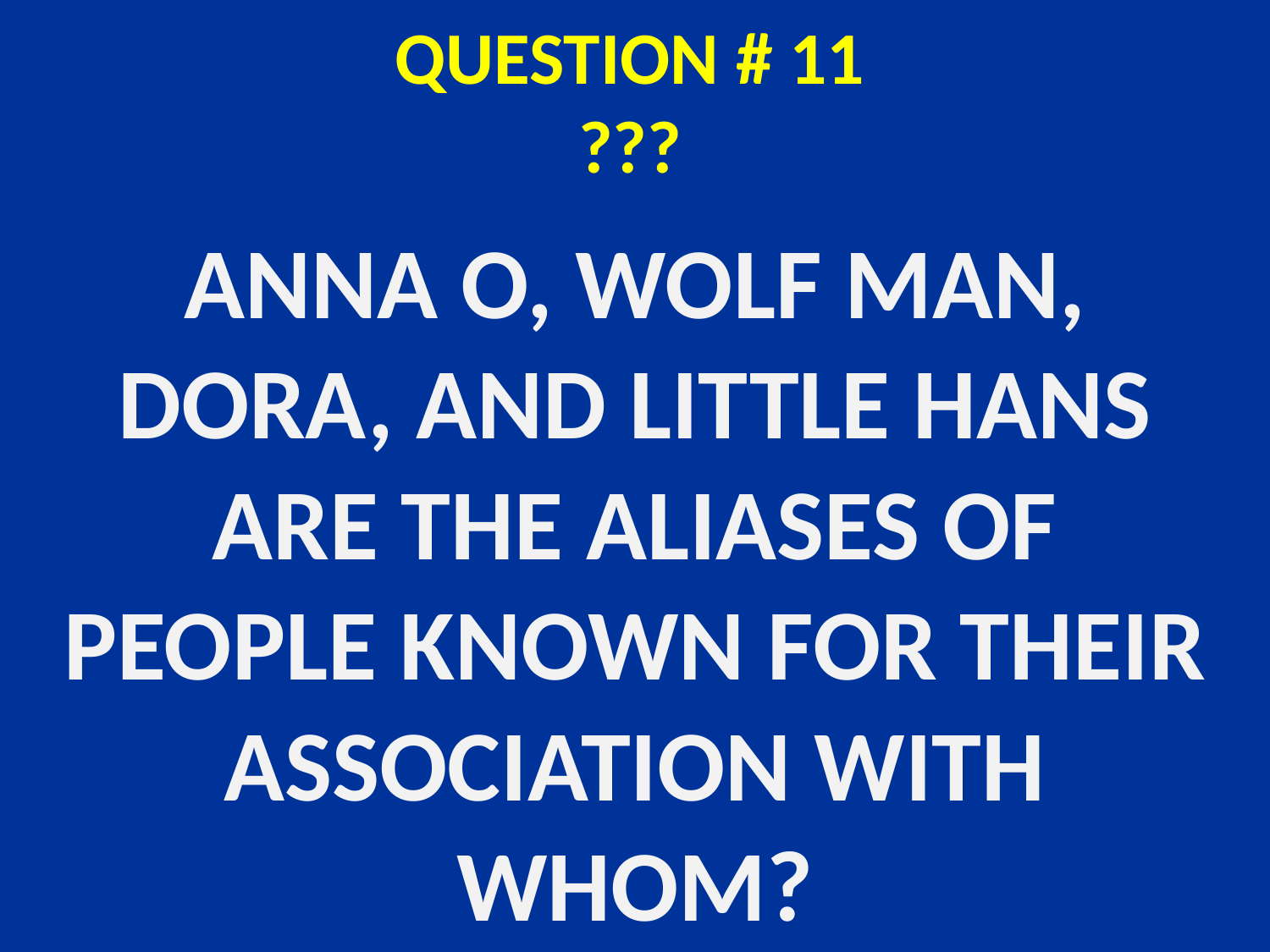

# QUESTION # 11 ???
ANNA O, WOLF MAN, DORA, AND LITTLE HANS ARE THE ALIASES OF PEOPLE KNOWN FOR THEIR ASSOCIATION WITH WHOM?